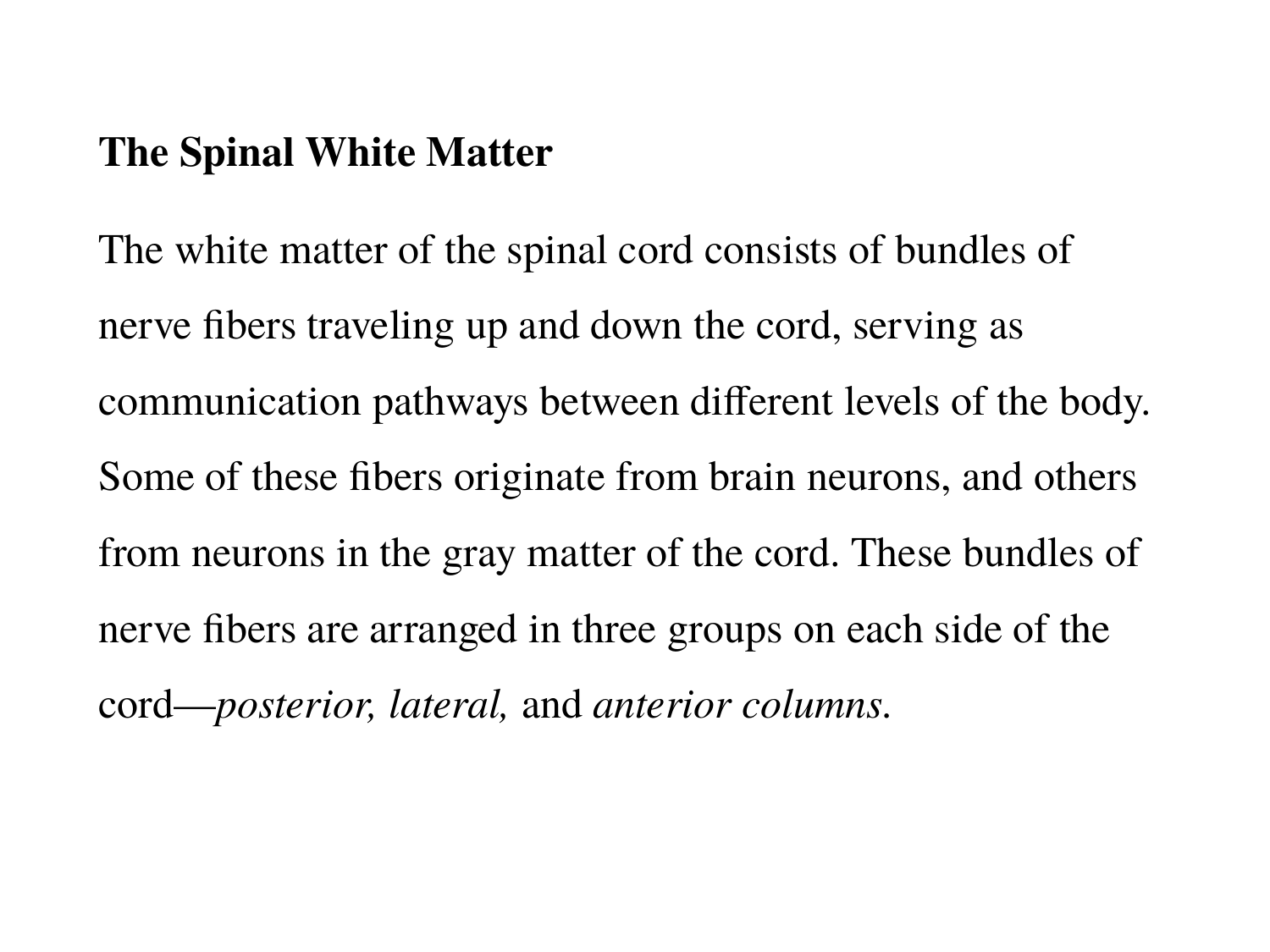

The Spinal White Matter
The white matter of the spinal cord consists of bundles of nerve fibers traveling up and down the cord, serving as communication pathways between different levels of the body. Some of these fibers originate from brain neurons, and others from neurons in the gray matter of the cord. These bundles of nerve fibers are arranged in three groups on each side of the cord—posterior, lateral, and anterior columns.